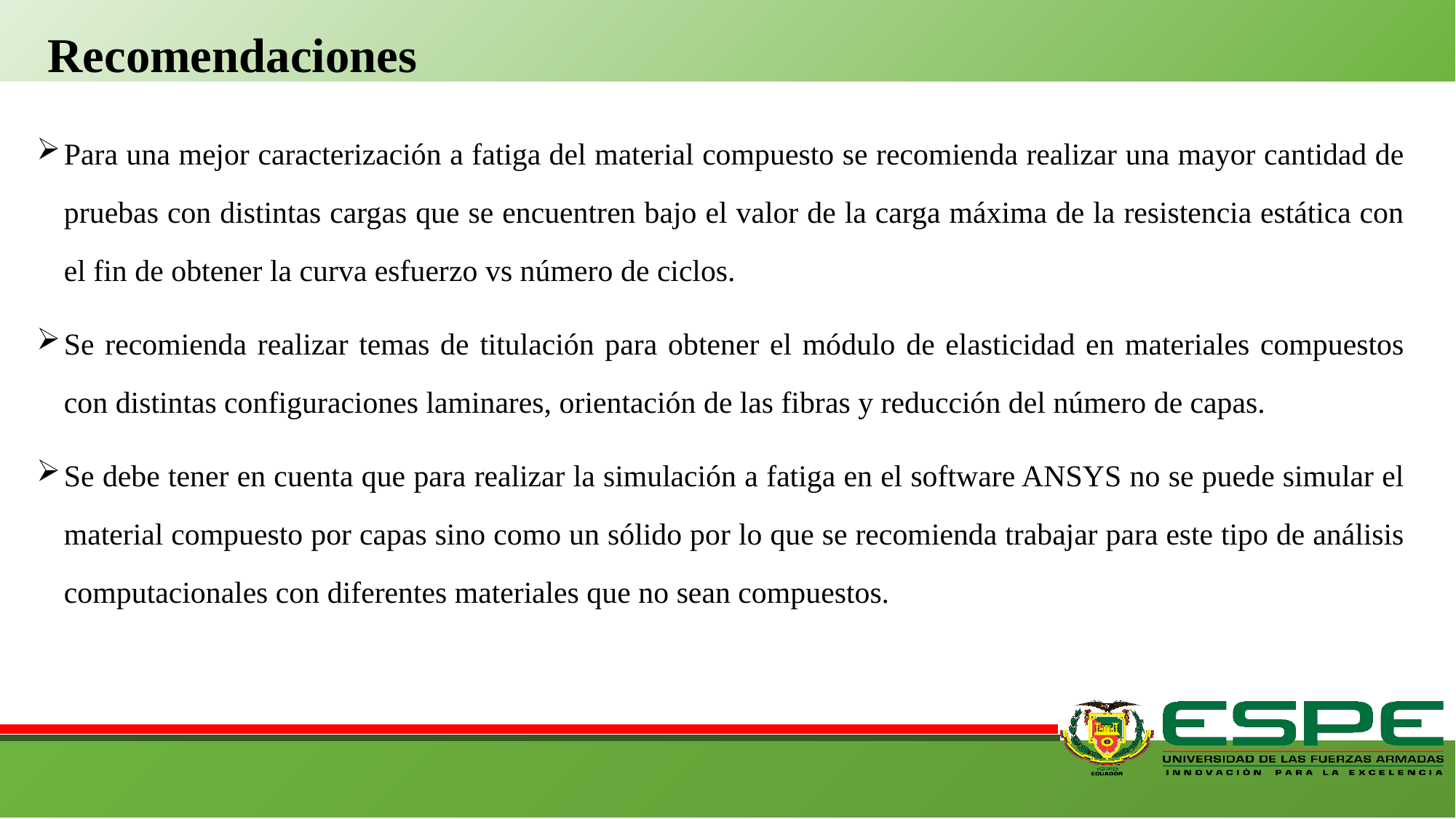

Recomendaciones
Para una mejor caracterización a fatiga del material compuesto se recomienda realizar una mayor cantidad de pruebas con distintas cargas que se encuentren bajo el valor de la carga máxima de la resistencia estática con el fin de obtener la curva esfuerzo vs número de ciclos.
Se recomienda realizar temas de titulación para obtener el módulo de elasticidad en materiales compuestos con distintas configuraciones laminares, orientación de las fibras y reducción del número de capas.
Se debe tener en cuenta que para realizar la simulación a fatiga en el software ANSYS no se puede simular el material compuesto por capas sino como un sólido por lo que se recomienda trabajar para este tipo de análisis computacionales con diferentes materiales que no sean compuestos.